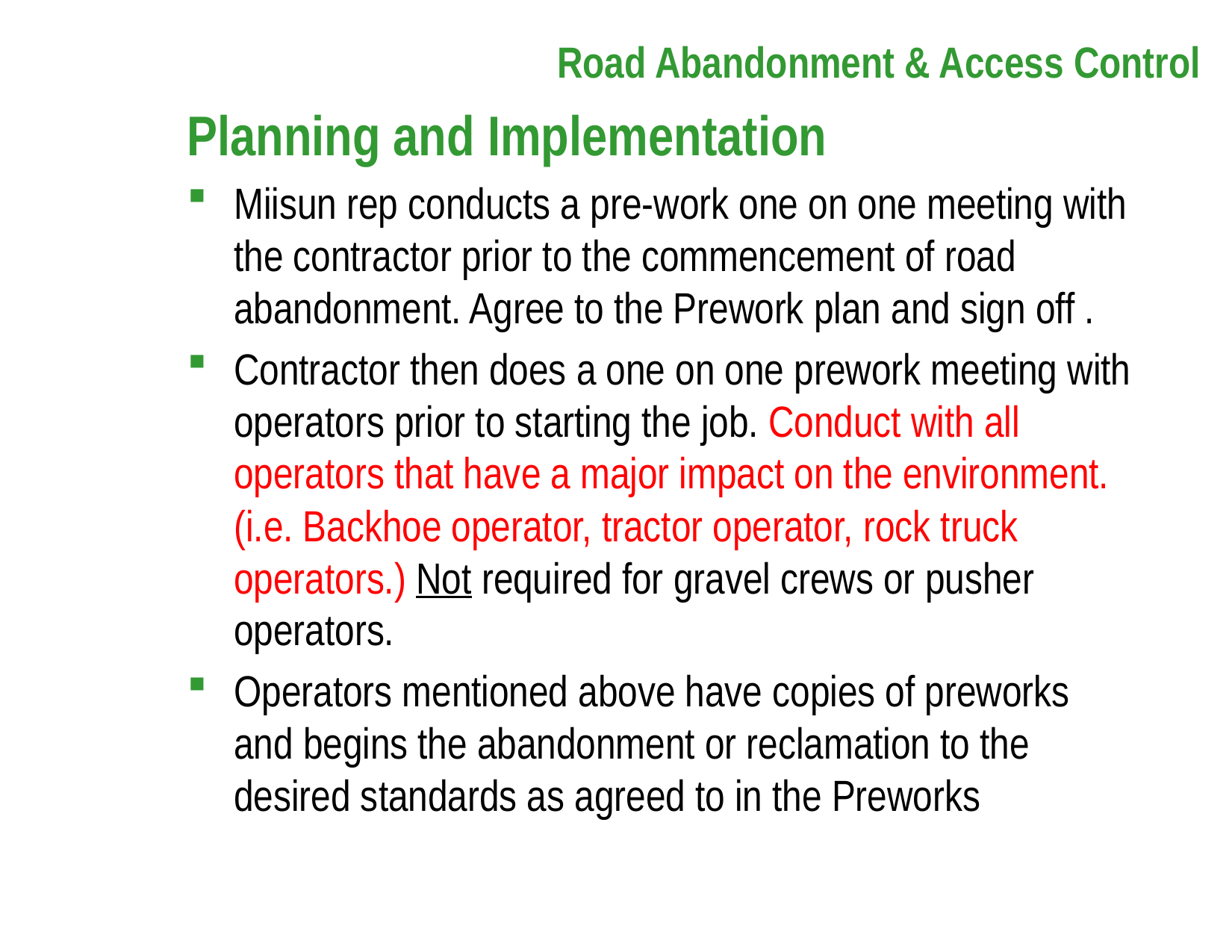

# Road Abandonment & Access Control
Planning and Implementation
Miisun rep conducts a pre-work one on one meeting with the contractor prior to the commencement of road abandonment. Agree to the Prework plan and sign off .
Contractor then does a one on one prework meeting with operators prior to starting the job. Conduct with all operators that have a major impact on the environment. (i.e. Backhoe operator, tractor operator, rock truck operators.) Not required for gravel crews or pusher operators.
Operators mentioned above have copies of preworks and begins the abandonment or reclamation to the desired standards as agreed to in the Preworks